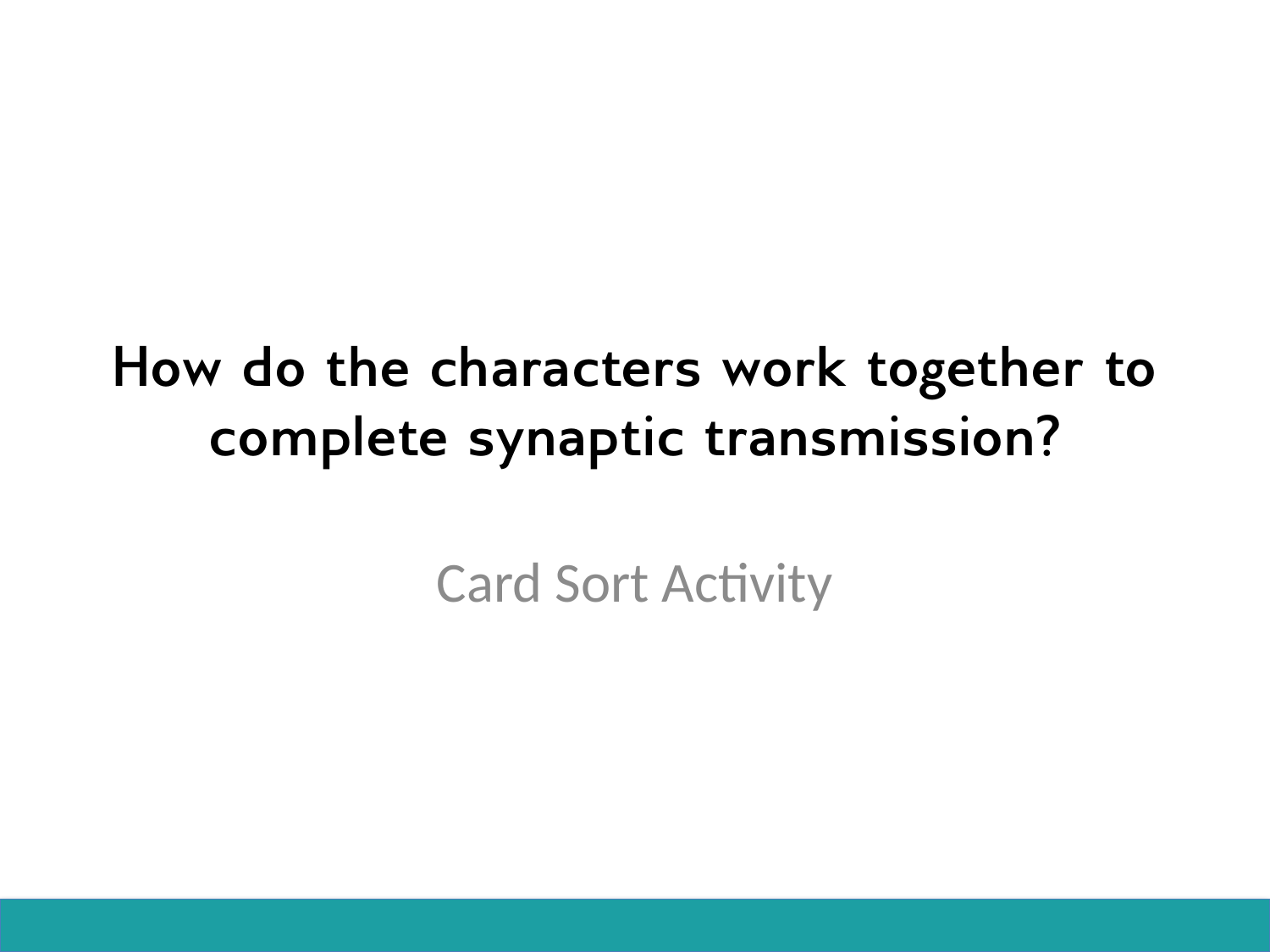

# How do the characters work together to complete synaptic transmission?
Card Sort Activity